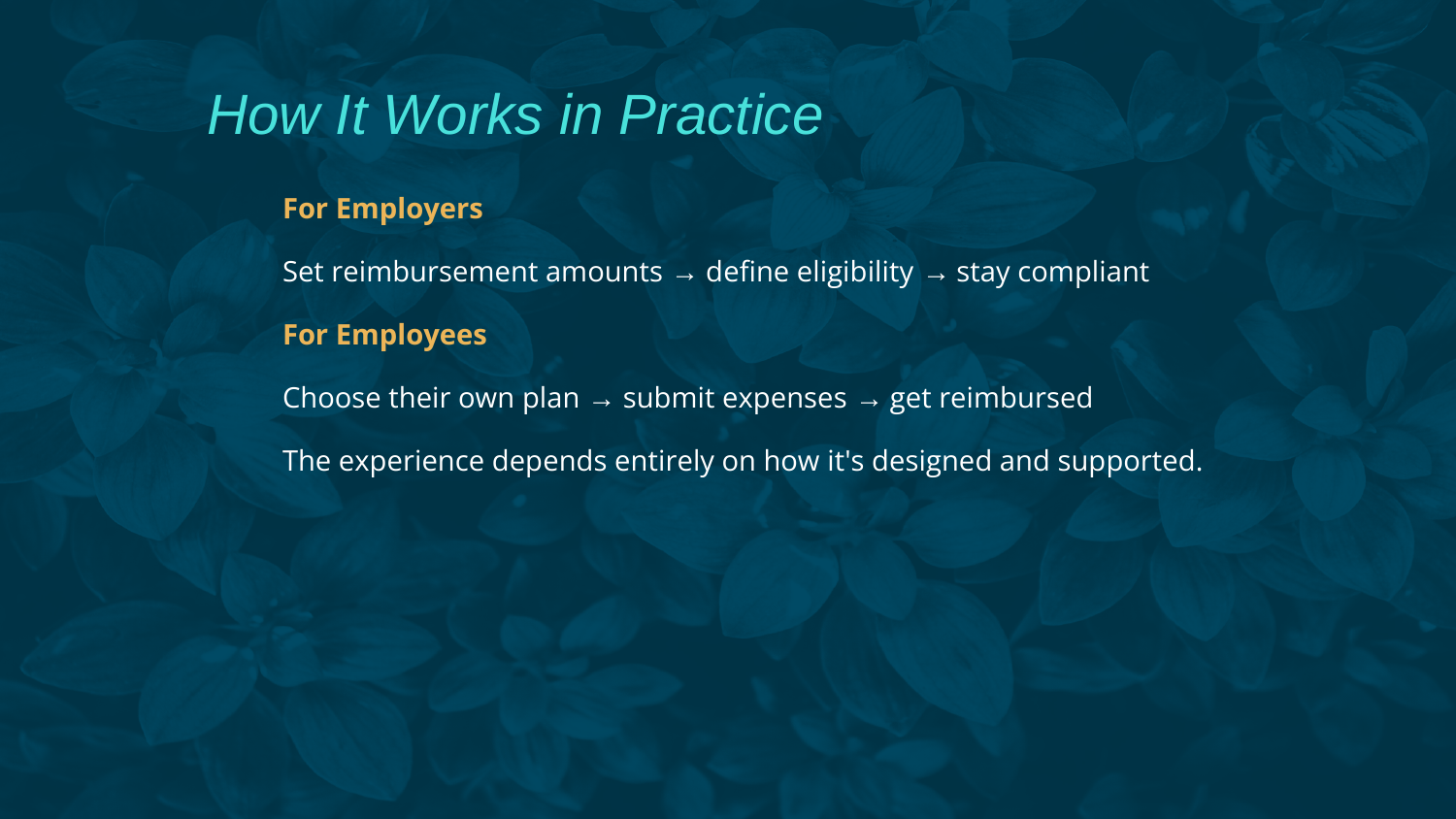

# How It Works in Practice

For Employers
Set reimbursement amounts → define eligibility → stay compliant
For Employees
Choose their own plan → submit expenses → get reimbursed
The experience depends entirely on how it's designed and supported.